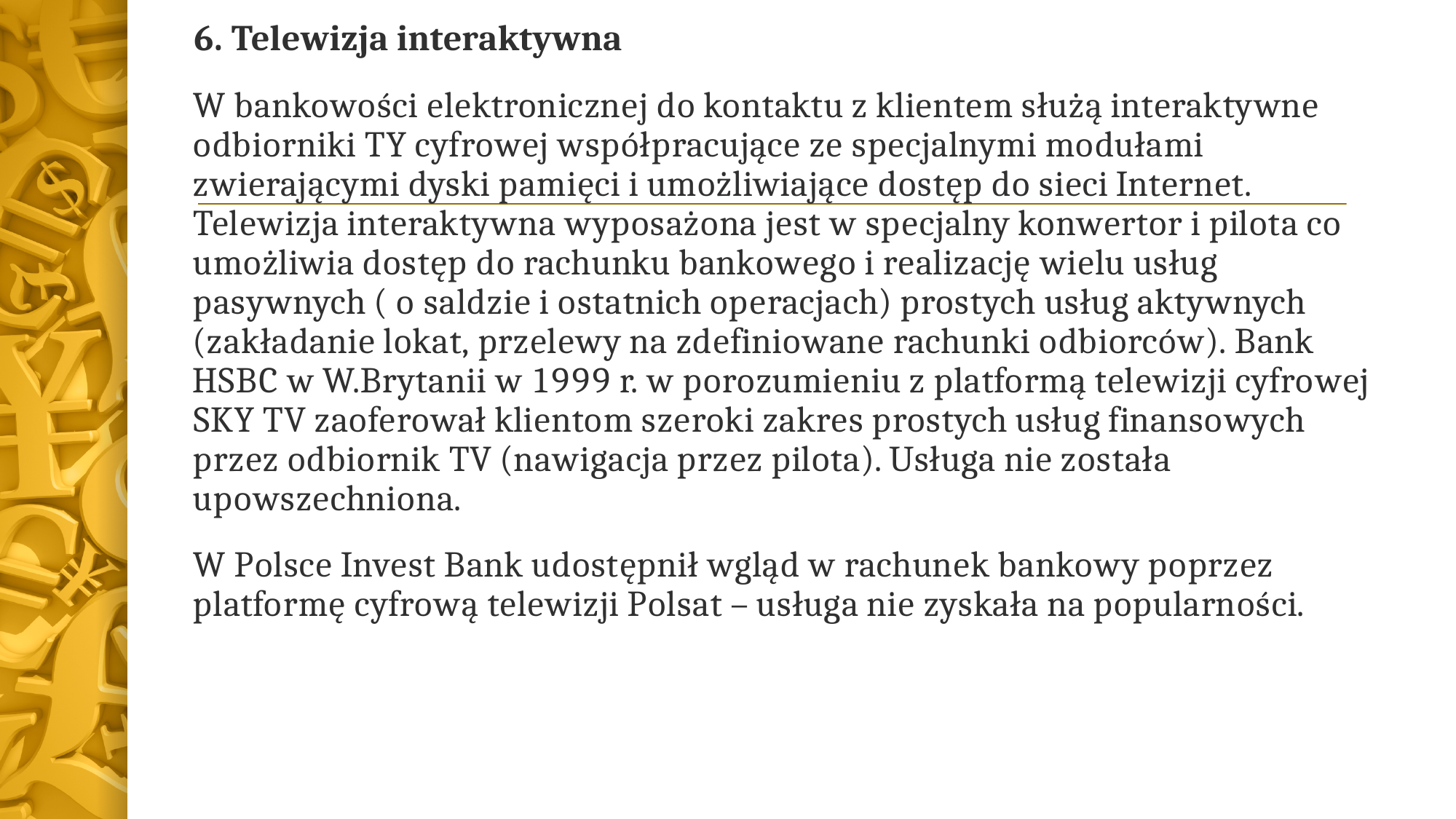

6. Telewizja interaktywna
W bankowości elektronicznej do kontaktu z klientem służą interaktywne odbiorniki TY cyfrowej współpracujące ze specjalnymi modułami zwierającymi dyski pamięci i umożliwiające dostęp do sieci Internet. Telewizja interaktywna wyposażona jest w specjalny konwertor i pilota co umożliwia dostęp do rachunku bankowego i realizację wielu usług pasywnych ( o saldzie i ostatnich operacjach) prostych usług aktywnych (zakładanie lokat, przelewy na zdefiniowane rachunki odbiorców). Bank HSBC w W.Brytanii w 1999 r. w porozumieniu z platformą telewizji cyfrowej SKY TV zaoferował klientom szeroki zakres prostych usług finansowych przez odbiornik TV (nawigacja przez pilota). Usługa nie została upowszechniona.
W Polsce Invest Bank udostępnił wgląd w rachunek bankowy poprzez platformę cyfrową telewizji Polsat – usługa nie zyskała na popularności.